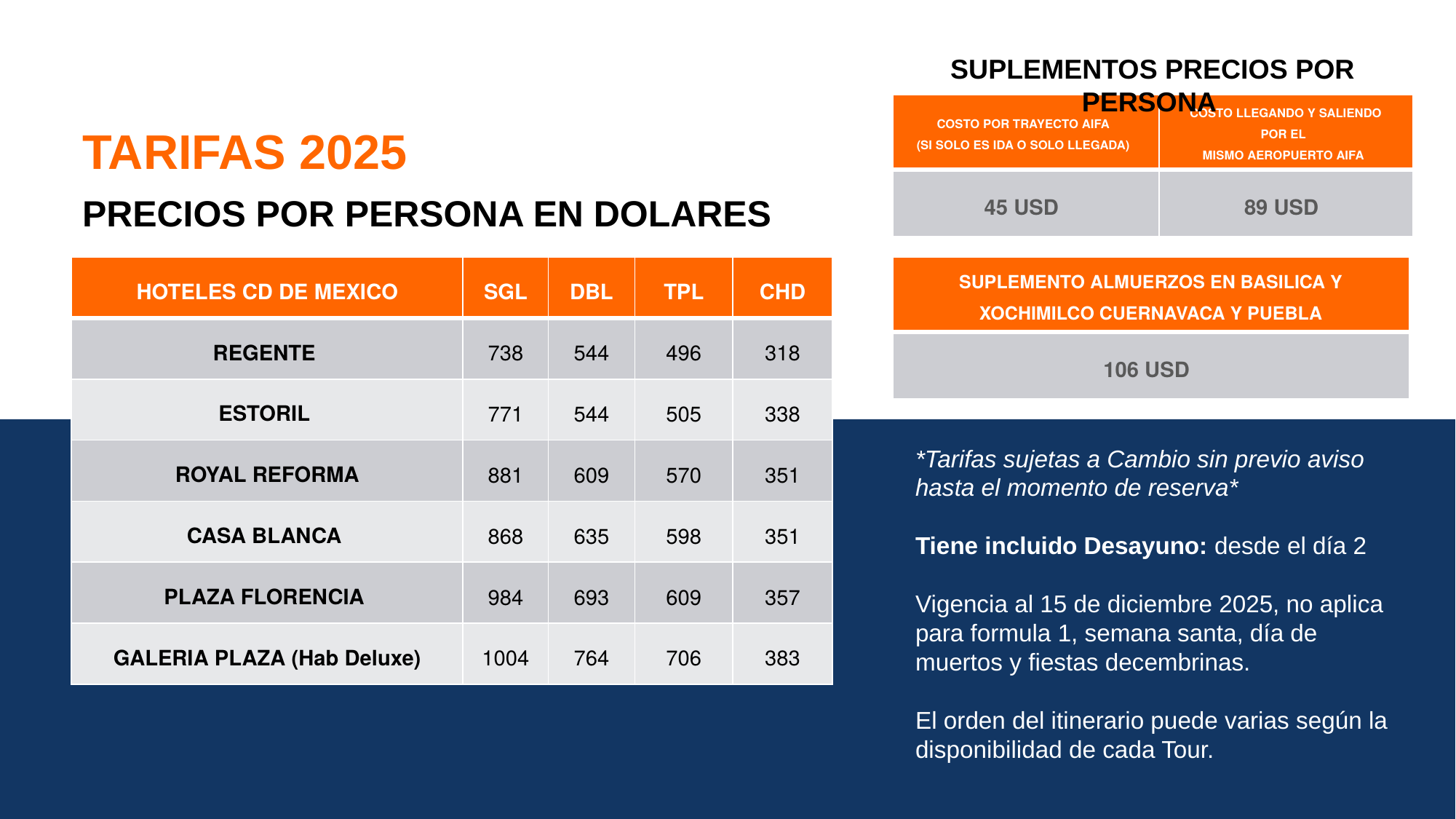

SUPLEMENTOS PRECIOS POR PERSONA
| COSTO POR TRAYECTO AIFA   (SI SOLO ES IDA O SOLO LLEGADA) | COSTO LLEGANDO Y SALIENDO POR EL   MISMO AEROPUERTO AIFA |
| --- | --- |
| 45 USD | 89 USD |
TARIFAS 2025
PRECIOS POR PERSONA EN DOLARES
| HOTELES CD DE MEXICO | SGL | DBL | TPL | CHD |
| --- | --- | --- | --- | --- |
| REGENTE | 738 | 544 | 496 | 318 |
| ESTORIL | 771 | 544 | 505 | 338 |
| ROYAL REFORMA | 881 | 609 | 570 | 351 |
| CASA BLANCA | 868 | 635 | 598 | 351 |
| PLAZA FLORENCIA | 984 | 693 | 609 | 357 |
| GALERIA PLAZA (Hab Deluxe) | 1004 | 764 | 706 | 383 |
| SUPLEMENTO ALMUERZOS EN BASILICA Y XOCHIMILCO CUERNAVACA Y PUEBLA |
| --- |
| 106 USD |

*Tarifas sujetas a Cambio sin previo aviso hasta el momento de reserva*

Tiene incluido Desayuno: desde el día 2

Vigencia al 15 de diciembre 2025, no aplica para formula 1, semana santa, día de muertos y fiestas decembrinas.

El orden del itinerario puede varias según la disponibilidad de cada Tour.